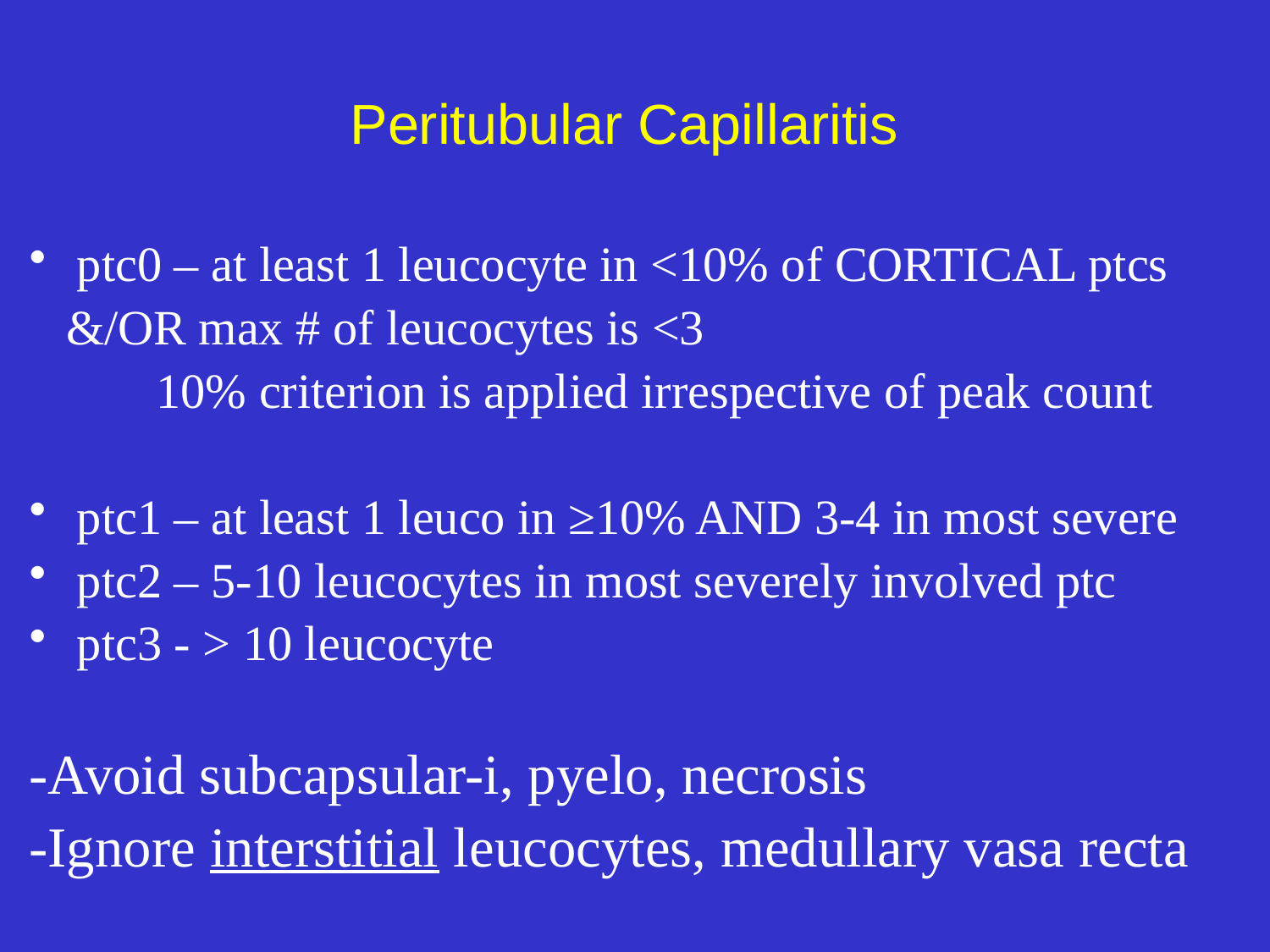

# Peritubular Capillaritis
ptc0 – at least 1 leucocyte in <10% of CORTICAL ptcs
   &/OR max # of leucocytes is <3
	10% criterion is applied irrespective of peak count

ptc1 – at least 1 leuco in ≥10% AND 3-4 in most severe
ptc2 – 5-10 leucocytes in most severely involved ptc
ptc3 - > 10 leucocyte

-Avoid subcapsular-i, pyelo, necrosis
-Ignore interstitial leucocytes, medullary vasa recta